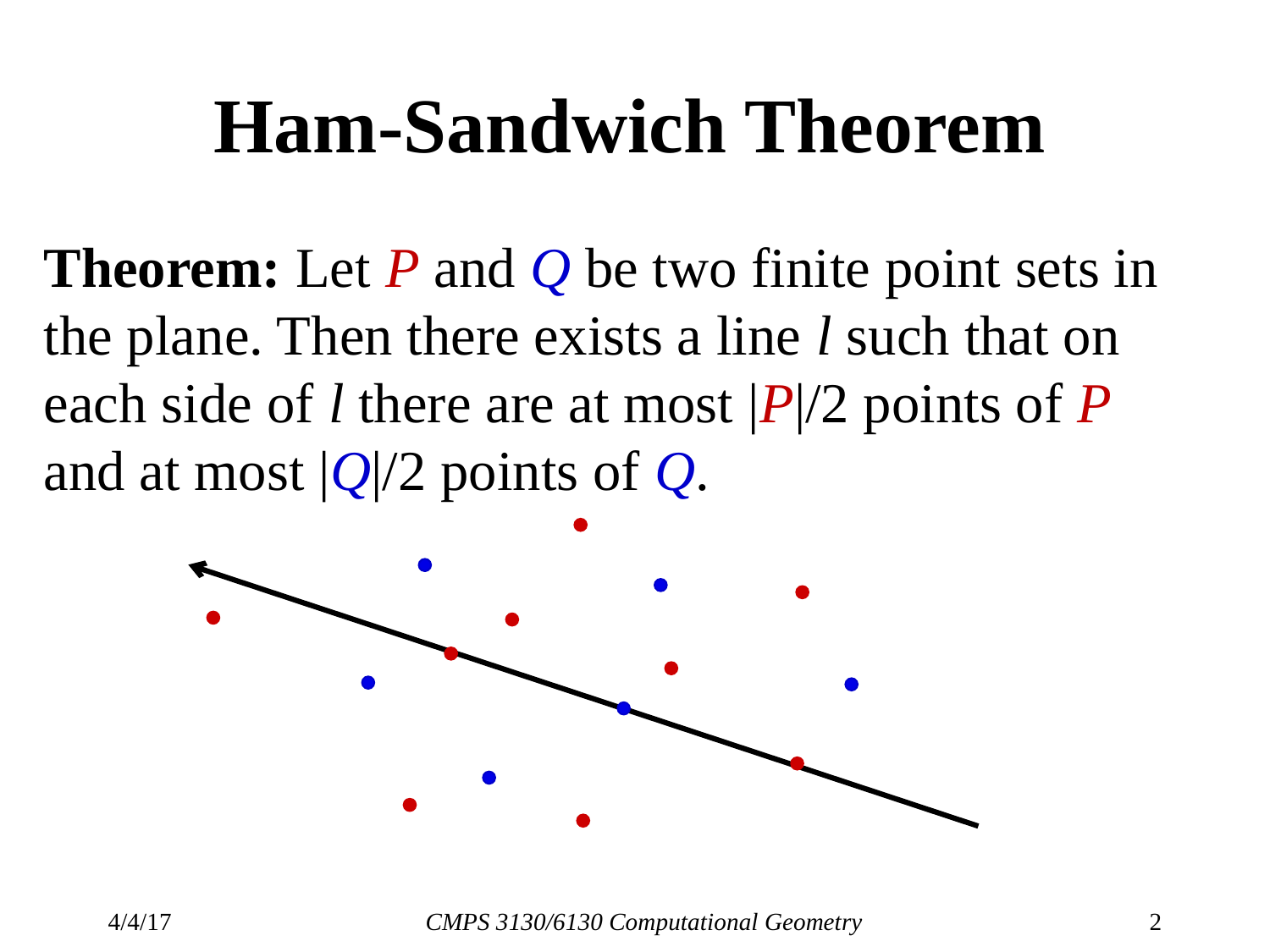

# Ham-Sandwich Theorem
Theorem: Let P and Q be two finite point sets in the plane. Then there exists a line l such that on each side of l there are at most |P|/2 points of P and at most |Q|/2 points of Q.

4/4/17
CMPS 3130/6130 Computational Geometry
2